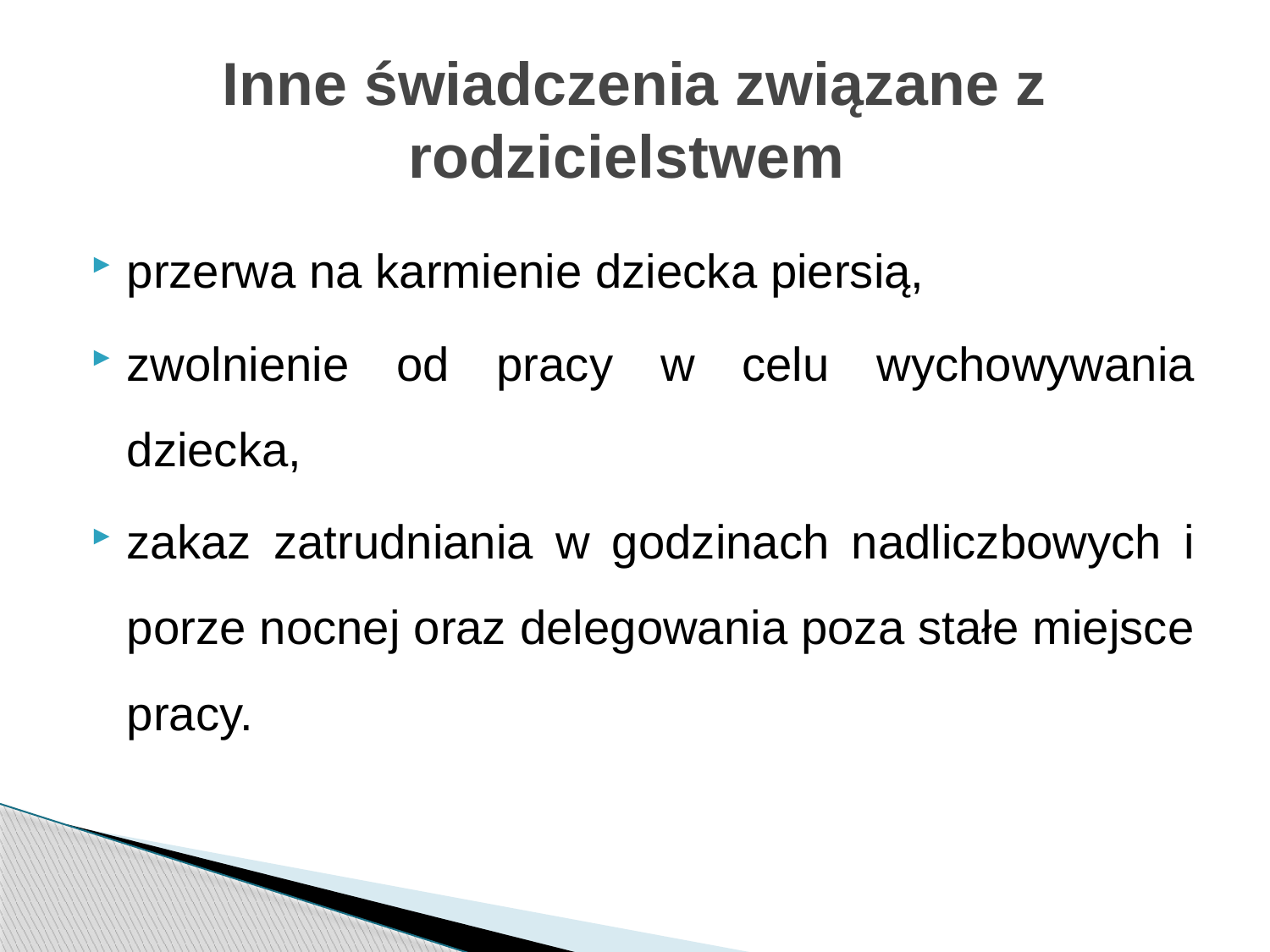

# Inne świadczenia związane z rodzicielstwem
przerwa na karmienie dziecka piersią,
zwolnienie od pracy w celu wychowywania dziecka,
zakaz zatrudniania w godzinach nadliczbowych i porze nocnej oraz delegowania poza stałe miejsce pracy.